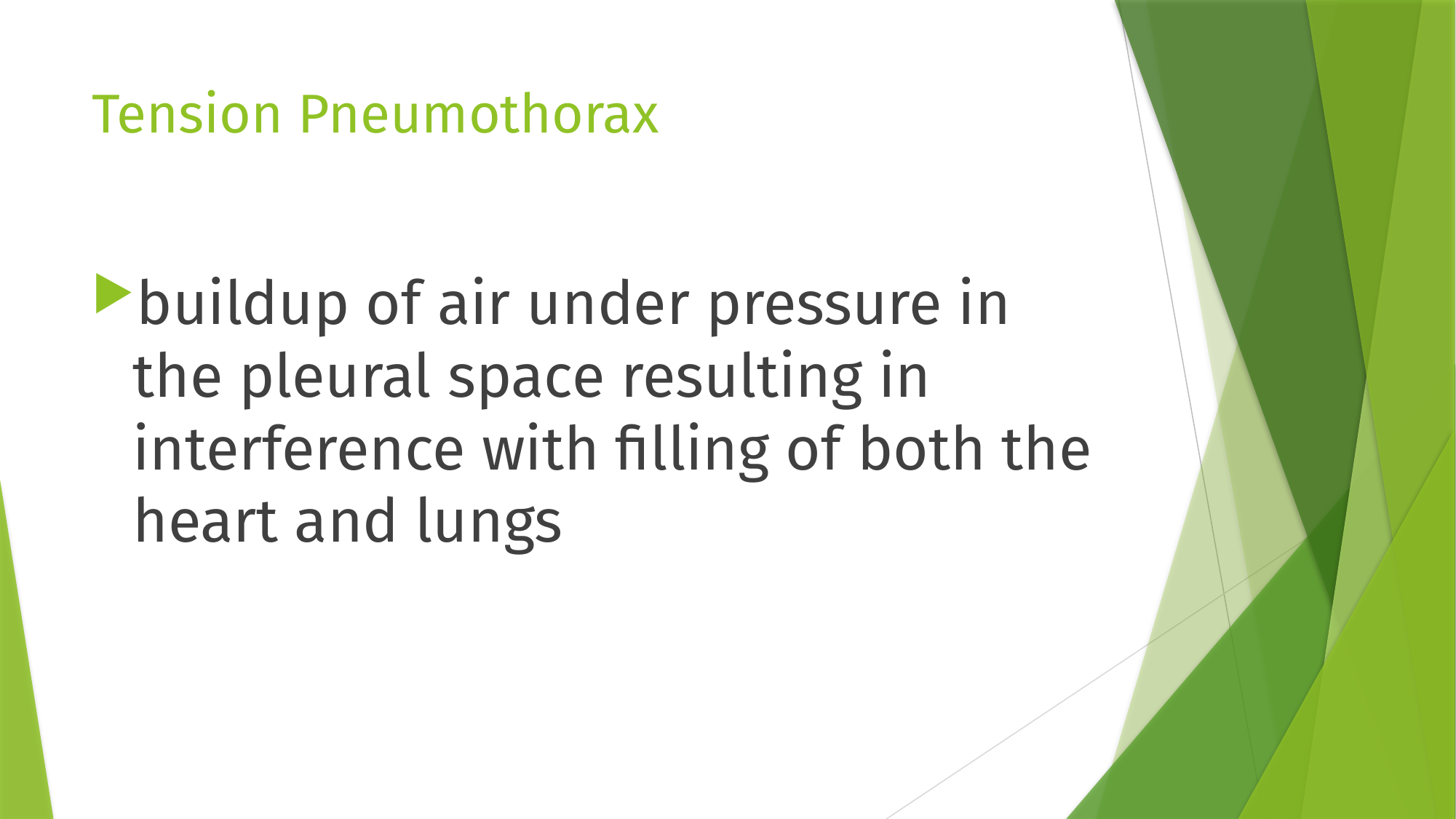

# Tension Pneumothorax
buildup of air under pressure in the pleural space resulting in interference with filling of both the heart and lungs